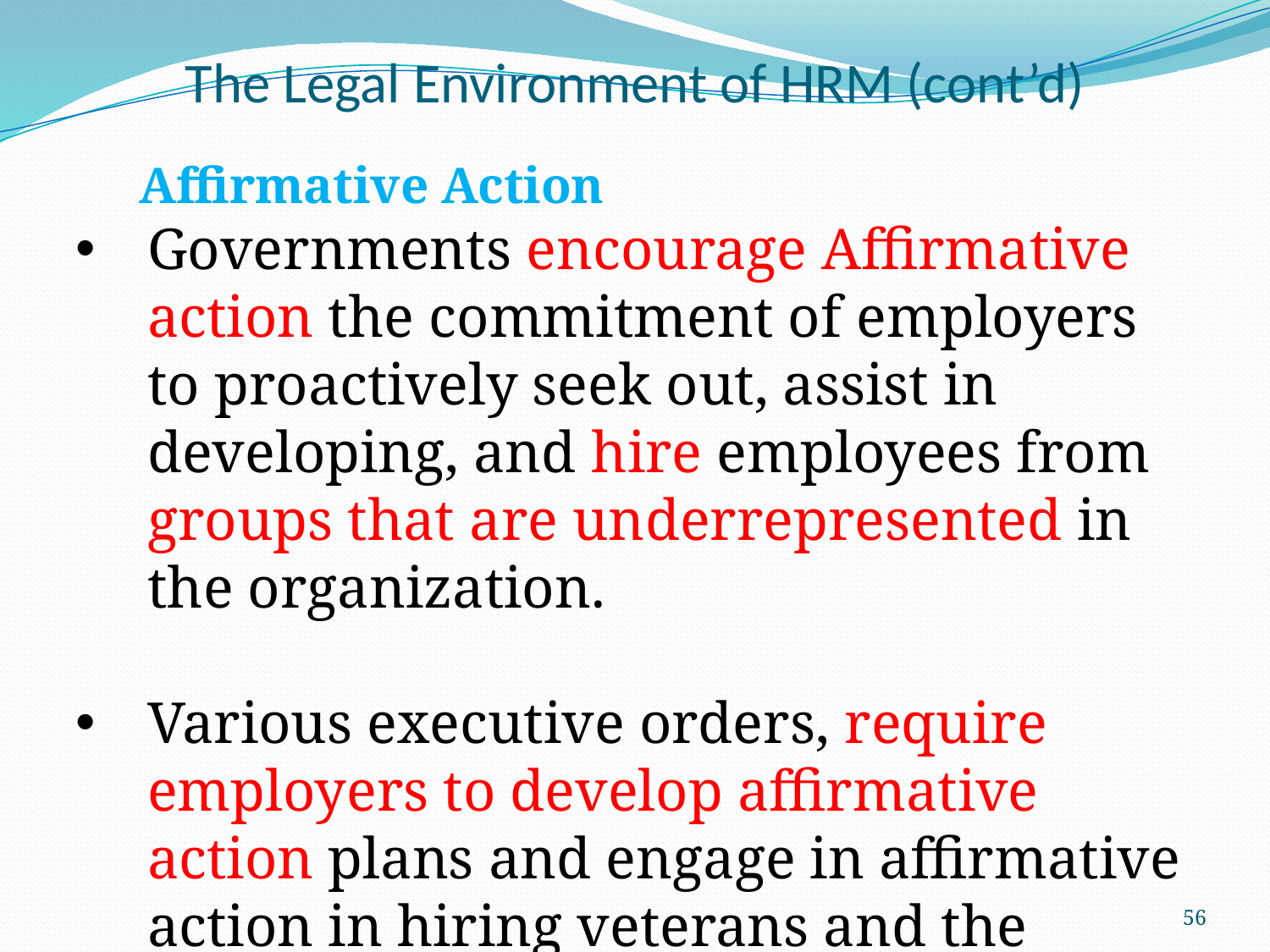

The Legal Environment of HRM (cont’d)
Affirmative Action
Governments encourage Affirmative action the commitment of employers to proactively seek out, assist in developing, and hire employees from groups that are underrepresented in the organization.

Various executive orders, require employers to develop affirmative action plans and engage in affirmative action in hiring veterans and the disabled.
56